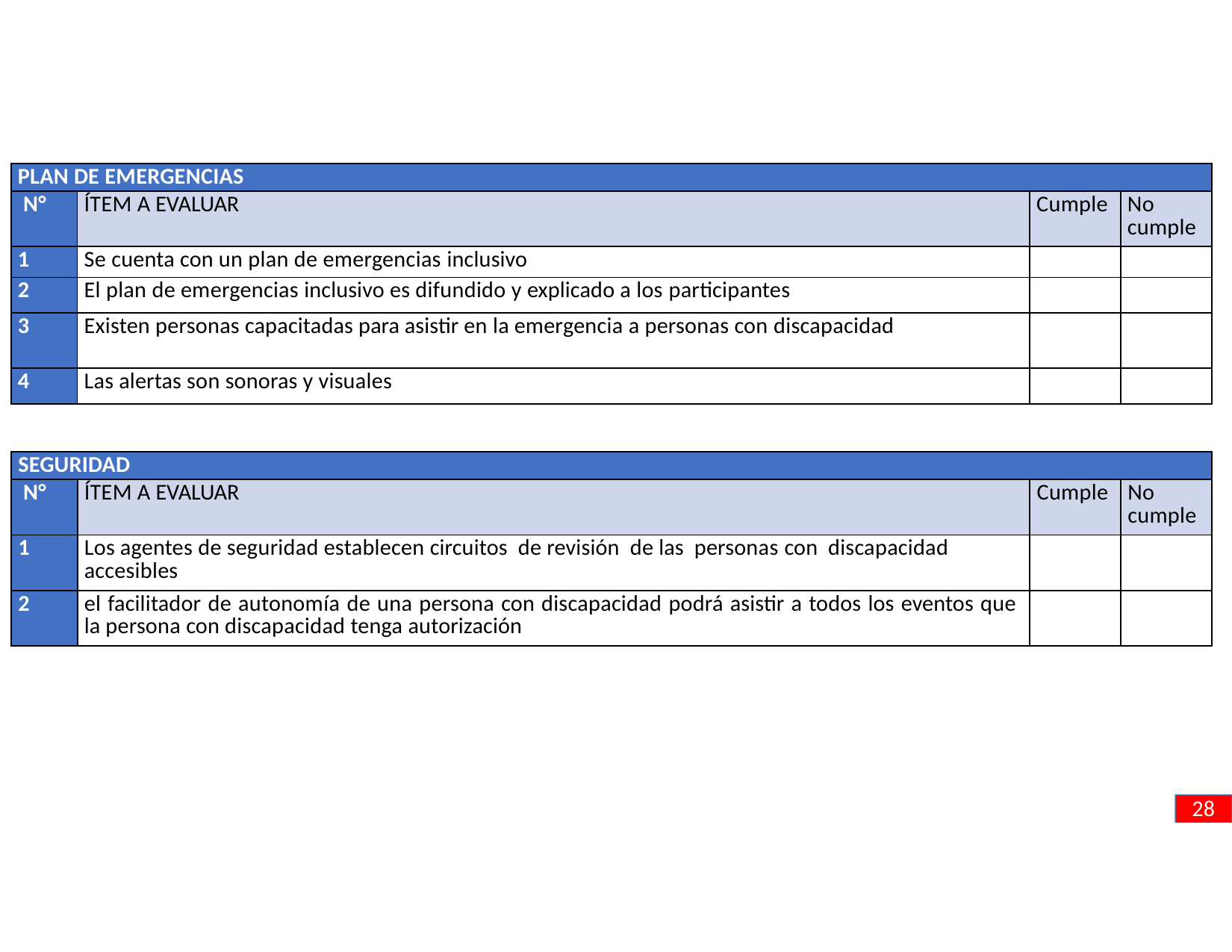

| PLAN DE EMERGENCIAS |  |  |  |
| --- | --- | --- | --- |
| N° | ÍTEM A EVALUAR | Cumple | No cumple |
| 1 | Se cuenta con un plan de emergencias inclusivo |  |  |
| 2 | El plan de emergencias inclusivo es difundido y explicado a los participantes |  |  |
| 3 | Existen personas capacitadas para asistir en la emergencia a personas con discapacidad |  |  |
| 4 | Las alertas son sonoras y visuales |  |  |
| SEGURIDAD |  |  |  |
| --- | --- | --- | --- |
| N° | ÍTEM A EVALUAR | Cumple | No cumple |
| 1 | Los agentes de seguridad establecen circuitos de revisión de las personas con discapacidad accesibles |  |  |
| 2 | el facilitador de autonomía de una persona con discapacidad podrá asistir a todos los eventos que la persona con discapacidad tenga autorización |  |  |

28